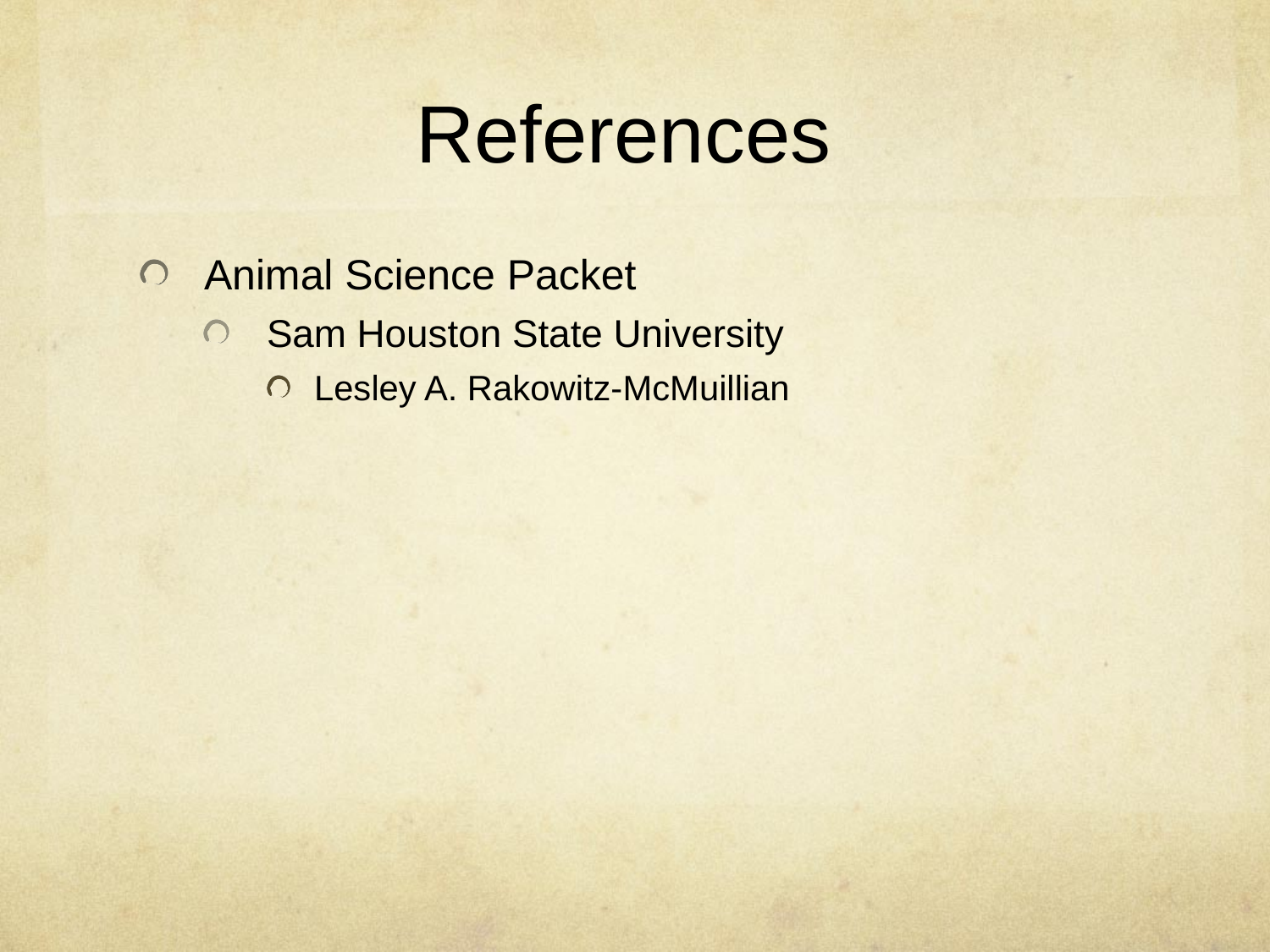

# References
Animal Science Packet
Sam Houston State University
Lesley A. Rakowitz-McMuillian